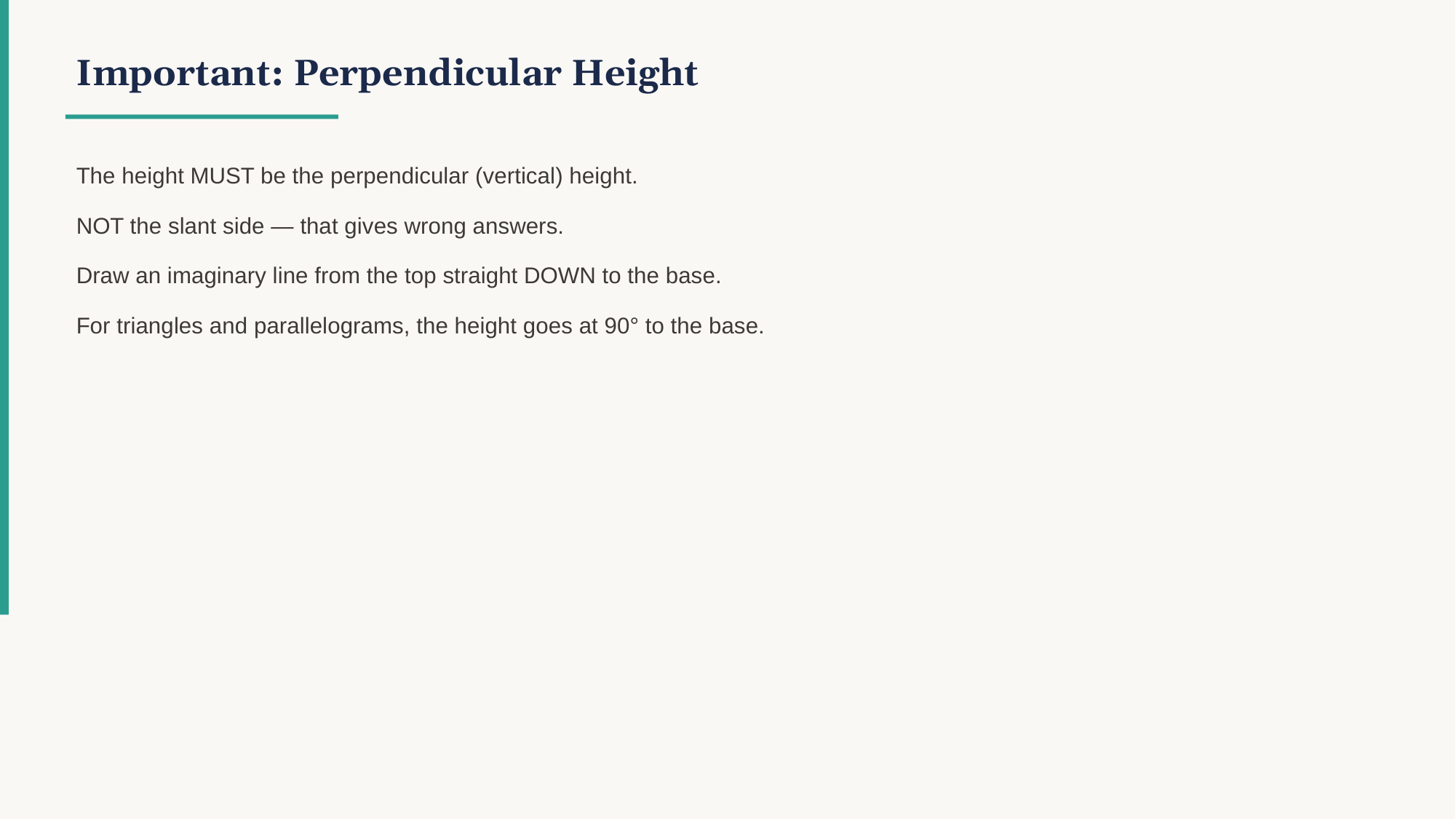

Important: Perpendicular Height

The height MUST be the perpendicular (vertical) height.
NOT the slant side — that gives wrong answers.
Draw an imaginary line from the top straight DOWN to the base.
For triangles and parallelograms, the height goes at 90° to the base.